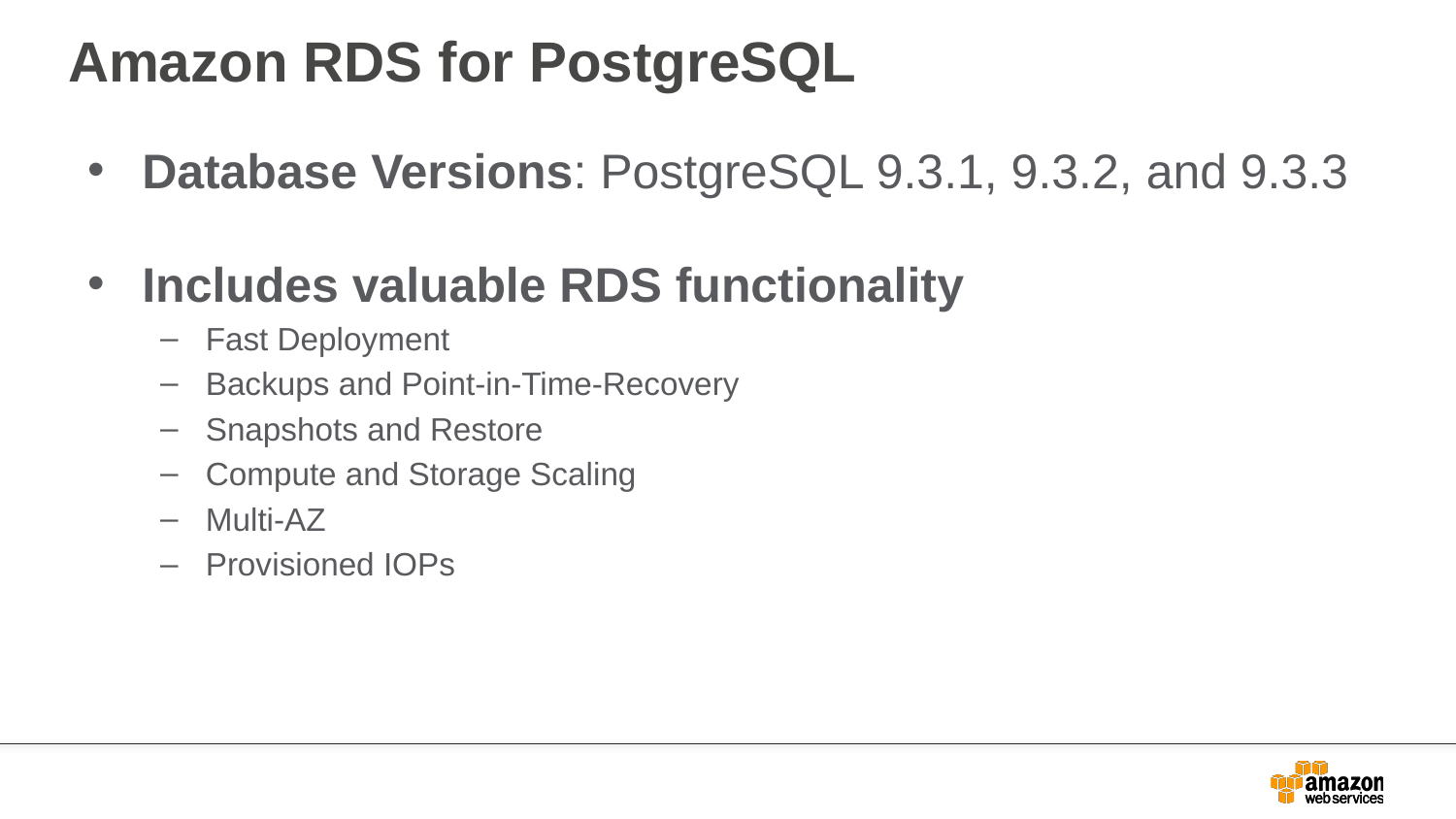

# Amazon RDS for PostgreSQL
Database Versions: PostgreSQL 9.3.1, 9.3.2, and 9.3.3

Includes valuable RDS functionality
Fast Deployment
Backups and Point-in-Time-Recovery
Snapshots and Restore
Compute and Storage Scaling
Multi-AZ
Provisioned IOPs